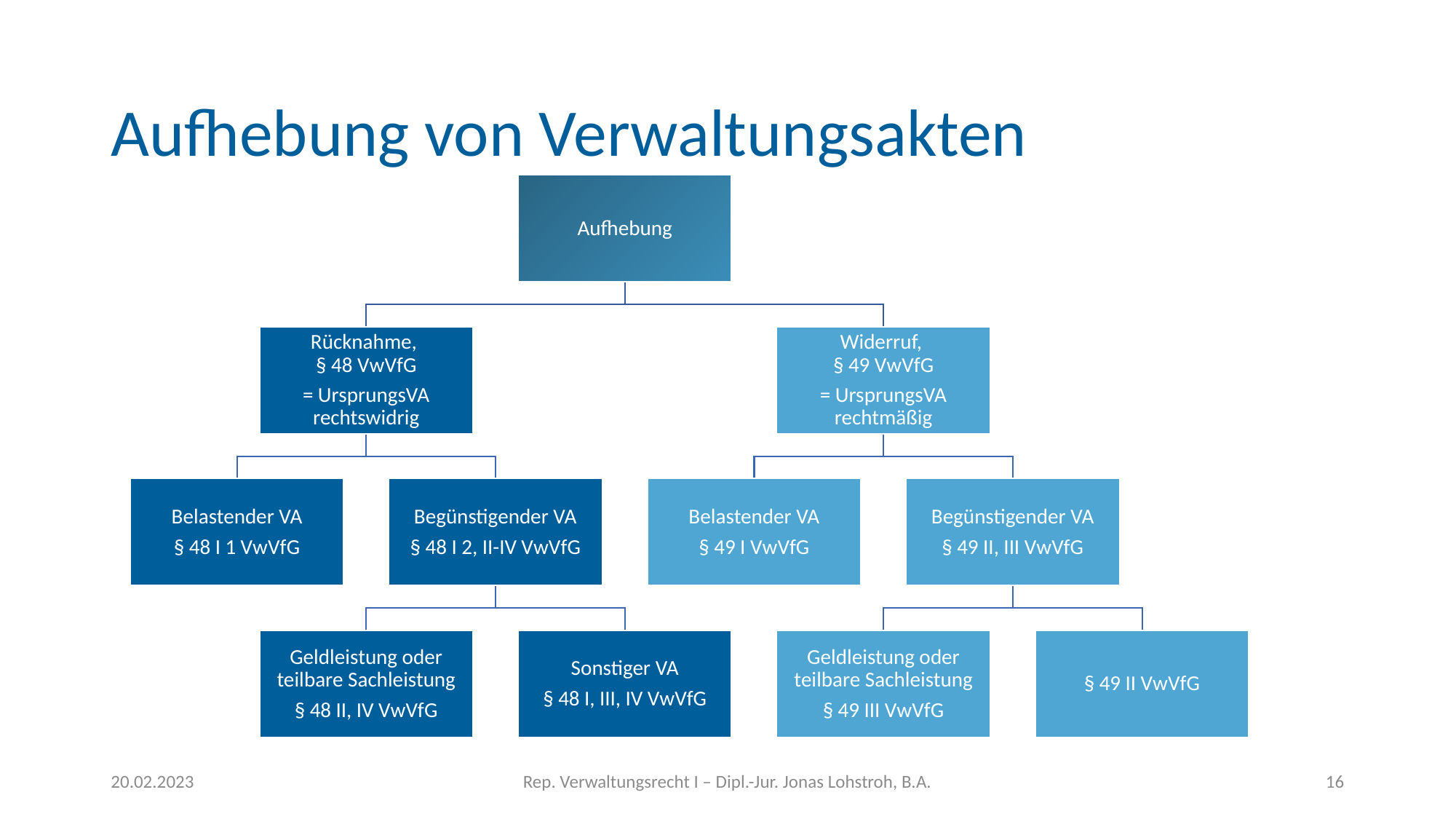

# Aufhebung von Verwaltungsakten
Aufhebung
Rücknahme,
§ 48 VwVfG
= UrsprungsVA rechtswidrig
Belastender VA
§ 48 I 1 VwVfG
Begünstigender VA
§ 48 I 2, II-IV VwVfG
Geldleistung oder teilbare Sachleistung
§ 48 II, IV VwVfG
Sonstiger VA
§ 48 I, III, IV VwVfG
Widerruf,
§ 49 VwVfG
= UrsprungsVA rechtmäßig
Belastender VA
§ 49 I VwVfG
Begünstigender VA
§ 49 II, III VwVfG
Geldleistung oder teilbare Sachleistung
§ 49 III VwVfG
§ 49 II VwVfG
20.02.2023
Rep. Verwaltungsrecht I – Dipl.-Jur. Jonas Lohstroh, B.A.
16